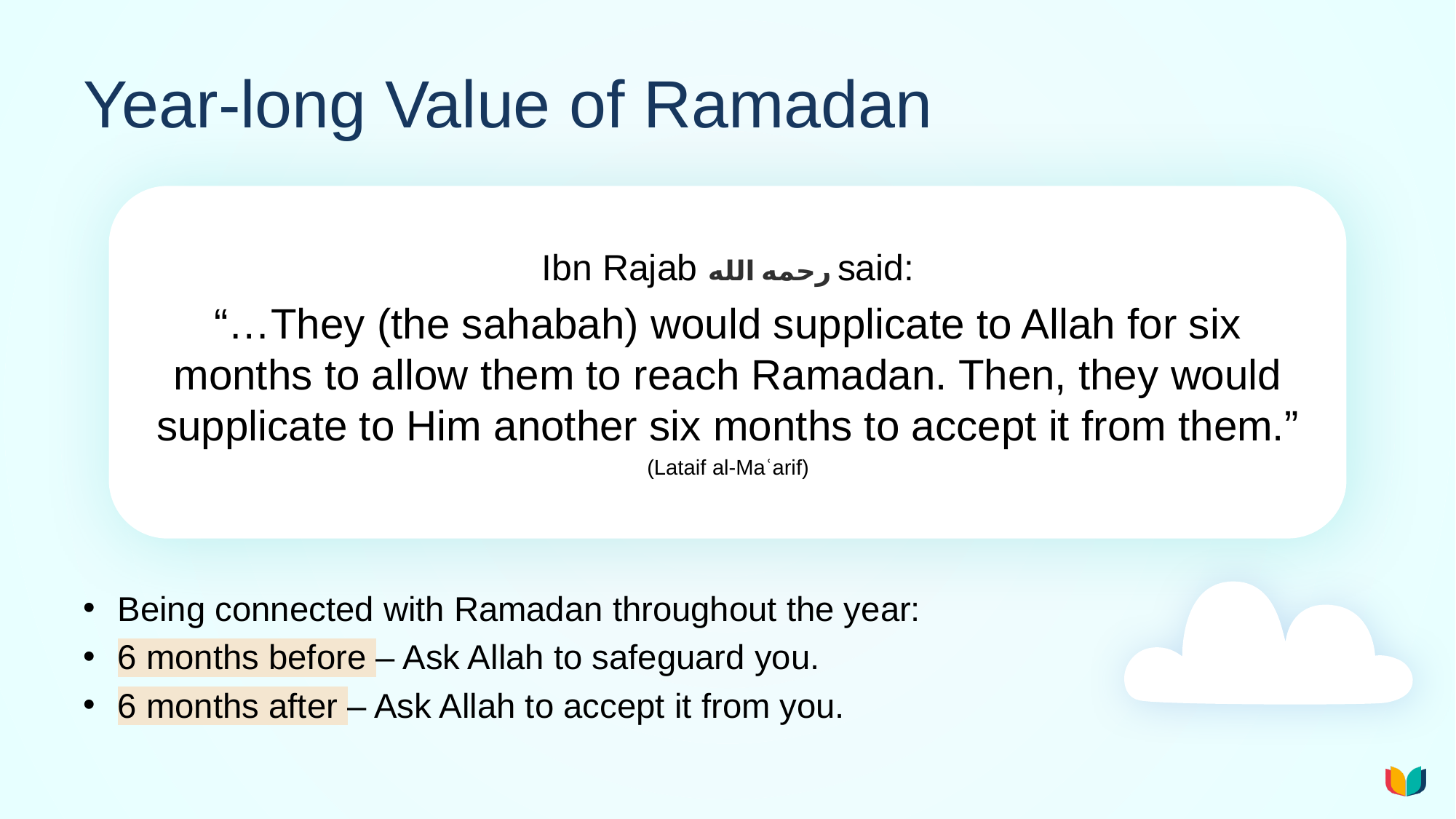

# Year-long Value of Ramadan

Ibn Rajab رحمه الله said:
“…They (the sahabah) would supplicate to Allah for six months to allow them to reach Ramadan. Then, they would supplicate to Him another six months to accept it from them.”
(Lataif al-Maʿarif)
Being connected with Ramadan throughout the year:
6 months before – Ask Allah to safeguard you.
6 months after – Ask Allah to accept it from you.